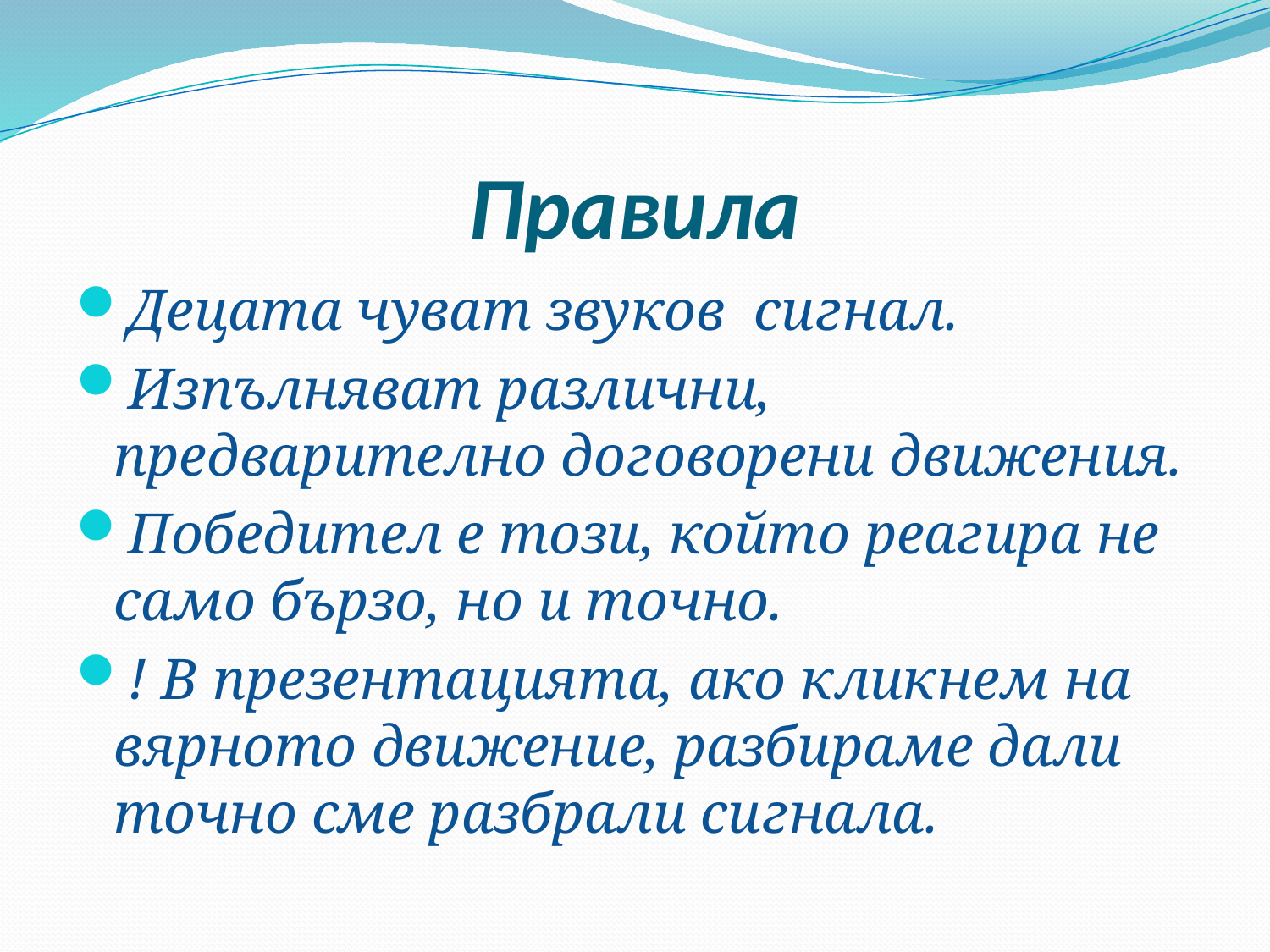

# Правила
Децата чуват звуков  сигнал.
Изпълняват различни, предварително договорени движения.
Победител е този, който реагира не само бързо, но и точно.
! В презентацията, ако кликнем на вярното движение, разбираме дали точно сме разбрали сигнала.